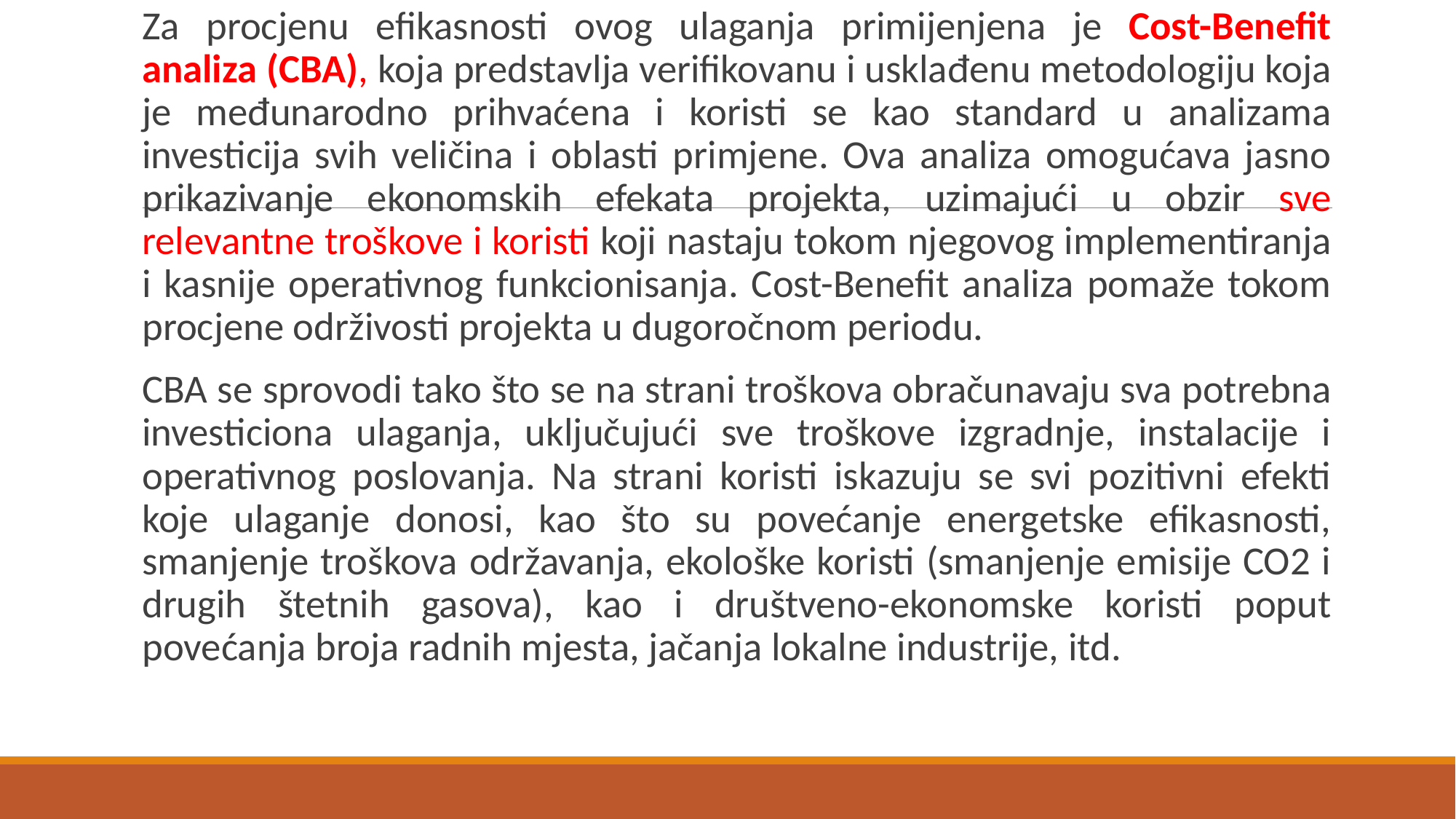

Za procjenu efikasnosti ovog ulaganja primijenjena je Cost-Benefit analiza (CBA), koja predstavlja verifikovanu i usklađenu metodologiju koja je međunarodno prihvaćena i koristi se kao standard u analizama investicija svih veličina i oblasti primjene. Ova analiza omogućava jasno prikazivanje ekonomskih efekata projekta, uzimajući u obzir sve relevantne troškove i koristi koji nastaju tokom njegovog implementiranja i kasnije operativnog funkcionisanja. Cost-Benefit analiza pomaže tokom procjene održivosti projekta u dugoročnom periodu.
CBA se sprovodi tako što se na strani troškova obračunavaju sva potrebna investiciona ulaganja, uključujući sve troškove izgradnje, instalacije i operativnog poslovanja. Na strani koristi iskazuju se svi pozitivni efekti koje ulaganje donosi, kao što su povećanje energetske efikasnosti, smanjenje troškova održavanja, ekološke koristi (smanjenje emisije CO2 i drugih štetnih gasova), kao i društveno-ekonomske koristi poput povećanja broja radnih mjesta, jačanja lokalne industrije, itd.